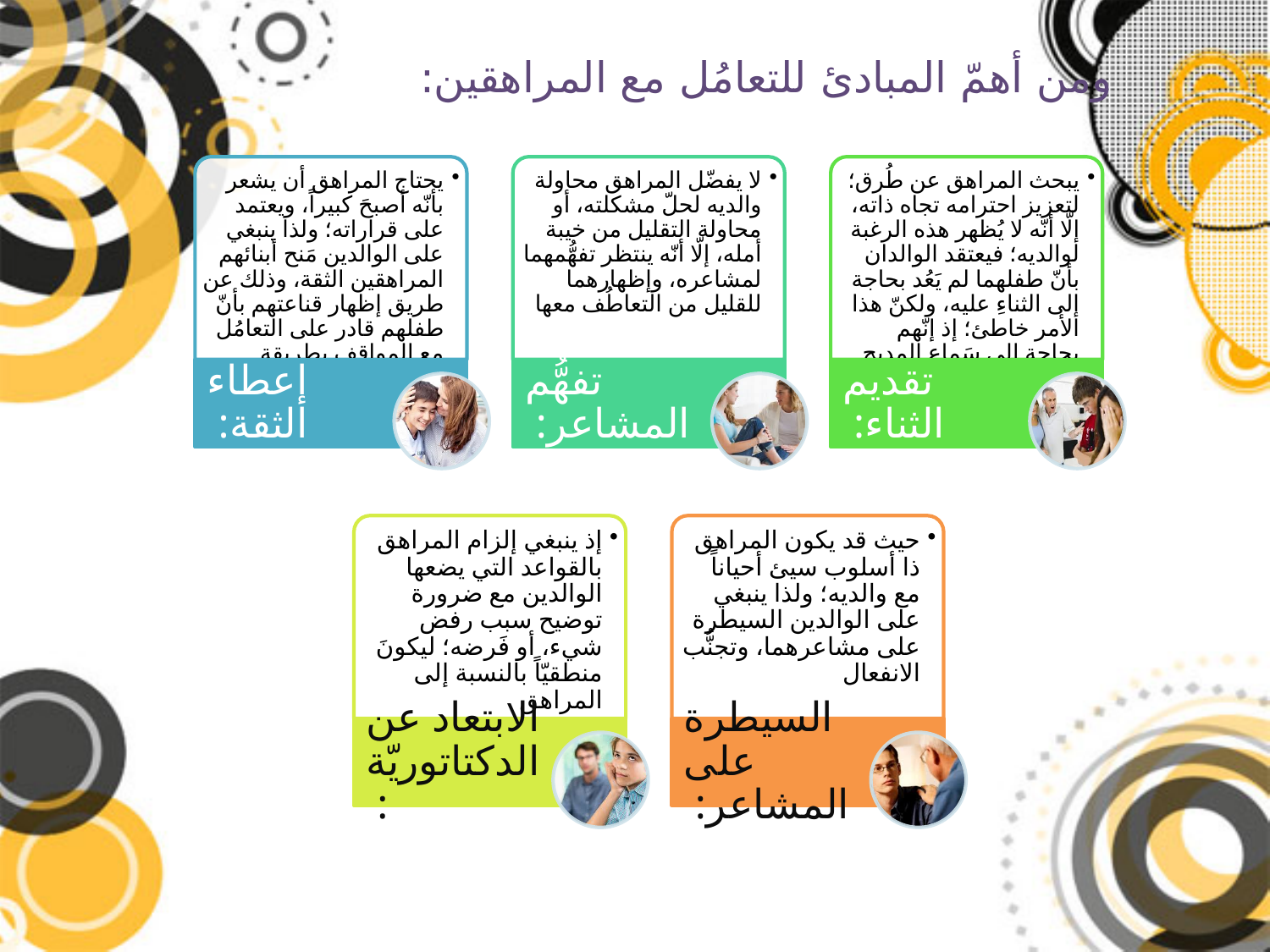

ومن أهمّ المبادئ للتعامُل مع المراهقين:
يحتاج المراهق أن يشعر بأنّه أصبحَ كبيراً، ويعتمد على قراراته؛ ولذا ينبغي على الوالدين مَنح أبنائهم المراهقين الثقة، وذلك عن طريق إظهار قناعتهم بأنّ طفلهم قادر على التعامُل مع المواقف بطريقة صحيحة
إعطاء الثقة:
لا يفضّل المراهق محاولة والديه لحلّ مشكلته، أو محاولة التقليل من خيبة أمله، إلّا أنّه ينتظر تفهُّمهما لمشاعره، وإظهارهما للقليل من التعاطُف معها
تفهُّم المشاعر:
يبحث المراهق عن طُرق؛ لتعزيز احترامه تجاه ذاته، إلّا أنّه لا يُظهر هذه الرغبة لوالديه؛ فيعتقد الوالدان بأنّ طفلهما لم يَعُد بحاجة إلى الثناءِ عليه، ولكنّ هذا الأمر خاطئ؛ إذ إنّهم بحاجة إلى سَماع المديح
تقديم الثناء:
إذ ينبغي إلزام المراهق بالقواعد التي يضعها الوالدين مع ضرورة توضيح سبب رفض شيء، أو فَرضه؛ ليكونَ منطقيّاً بالنسبة إلى المراهق
الابتعاد عن الدكتاتوريّة:
حيث قد يكون المراهق ذا أسلوب سيئ أحياناً مع والديه؛ ولذا ينبغي على الوالدين السيطرة على مشاعرهما، وتجنُّب الانفعال
السيطرة على المشاعر: